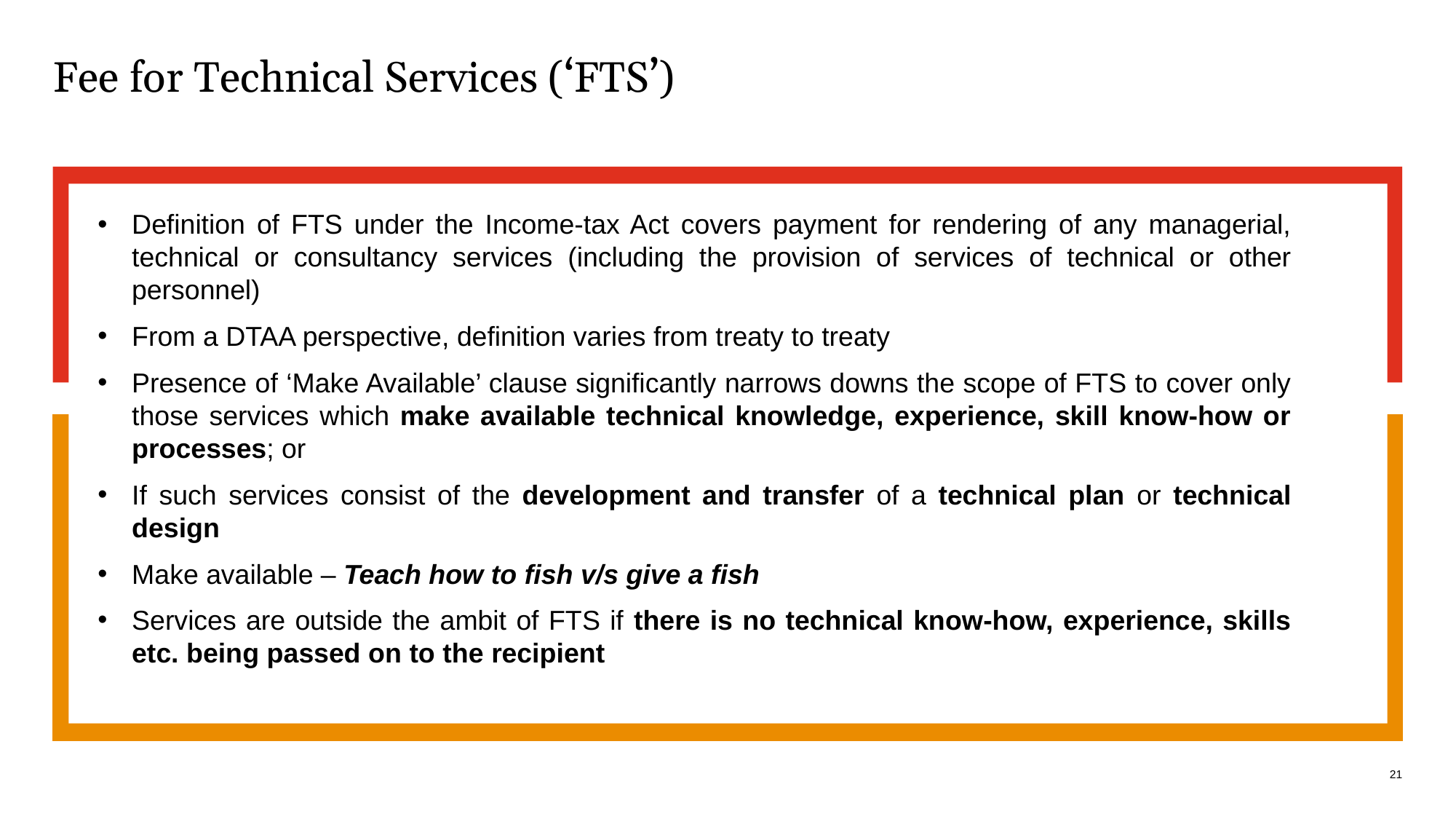

# Fee for Technical Services (‘FTS’)

Definition of FTS under the Income-tax Act covers payment for rendering of any managerial, technical or consultancy services (including the provision of services of technical or other personnel)
From a DTAA perspective, definition varies from treaty to treaty
Presence of ‘Make Available’ clause significantly narrows downs the scope of FTS to cover only those services which make available technical knowledge, experience, skill know-how or processes; or
If such services consist of the development and transfer of a technical plan or technical design
Make available – Teach how to fish v/s give a fish
Services are outside the ambit of FTS if there is no technical know-how, experience, skills etc. being passed on to the recipient
21